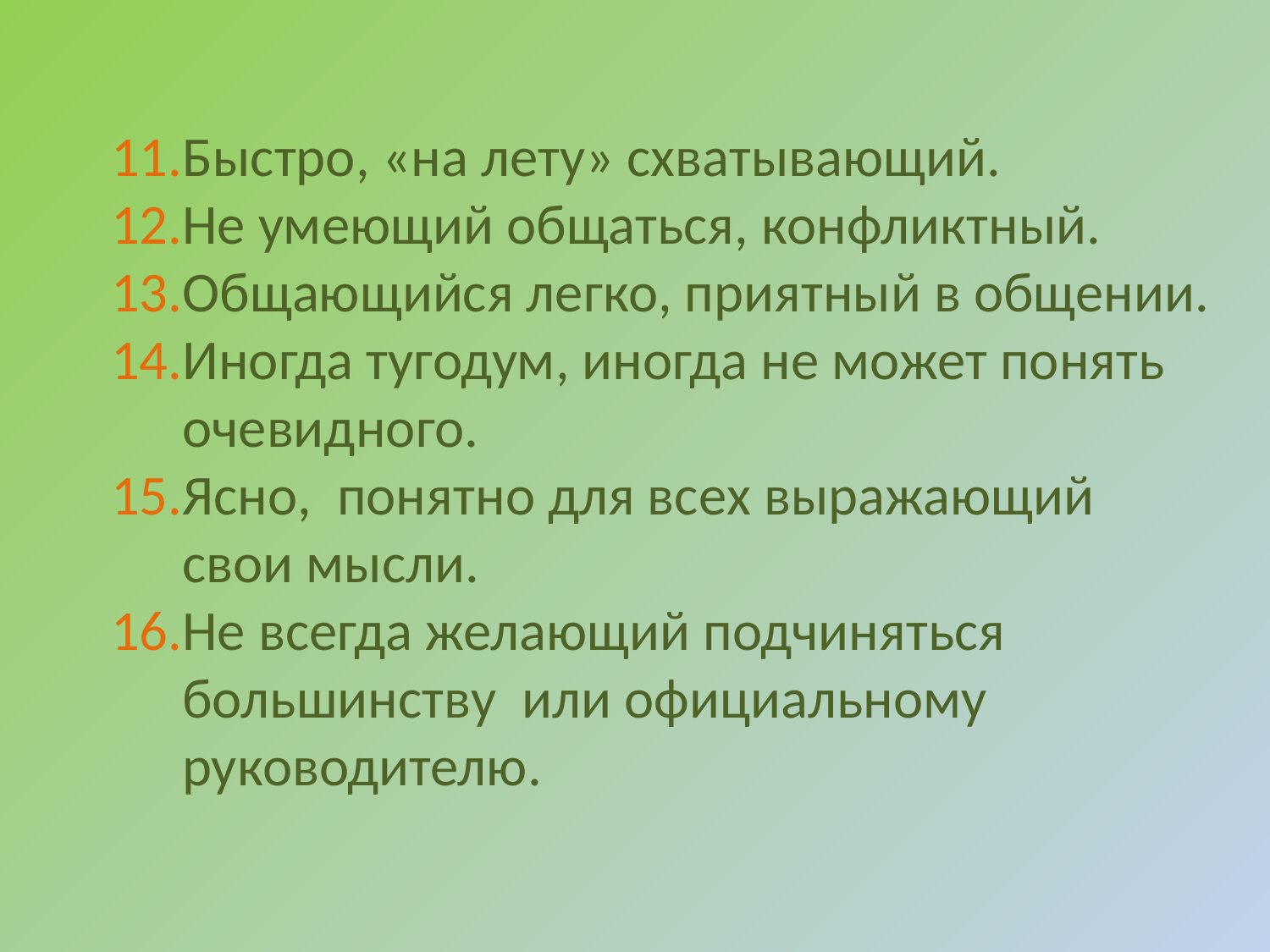

Быстро, «на лету» схватывающий.
Не умеющий общаться, конфликтный.
Общающийся легко, приятный в общении.
Иногда тугодум, иногда не может понять очевидного.
Ясно,  понятно для всех выражающий свои мысли.
Не всегда желающий подчиняться большинству  или официальному руководителю.